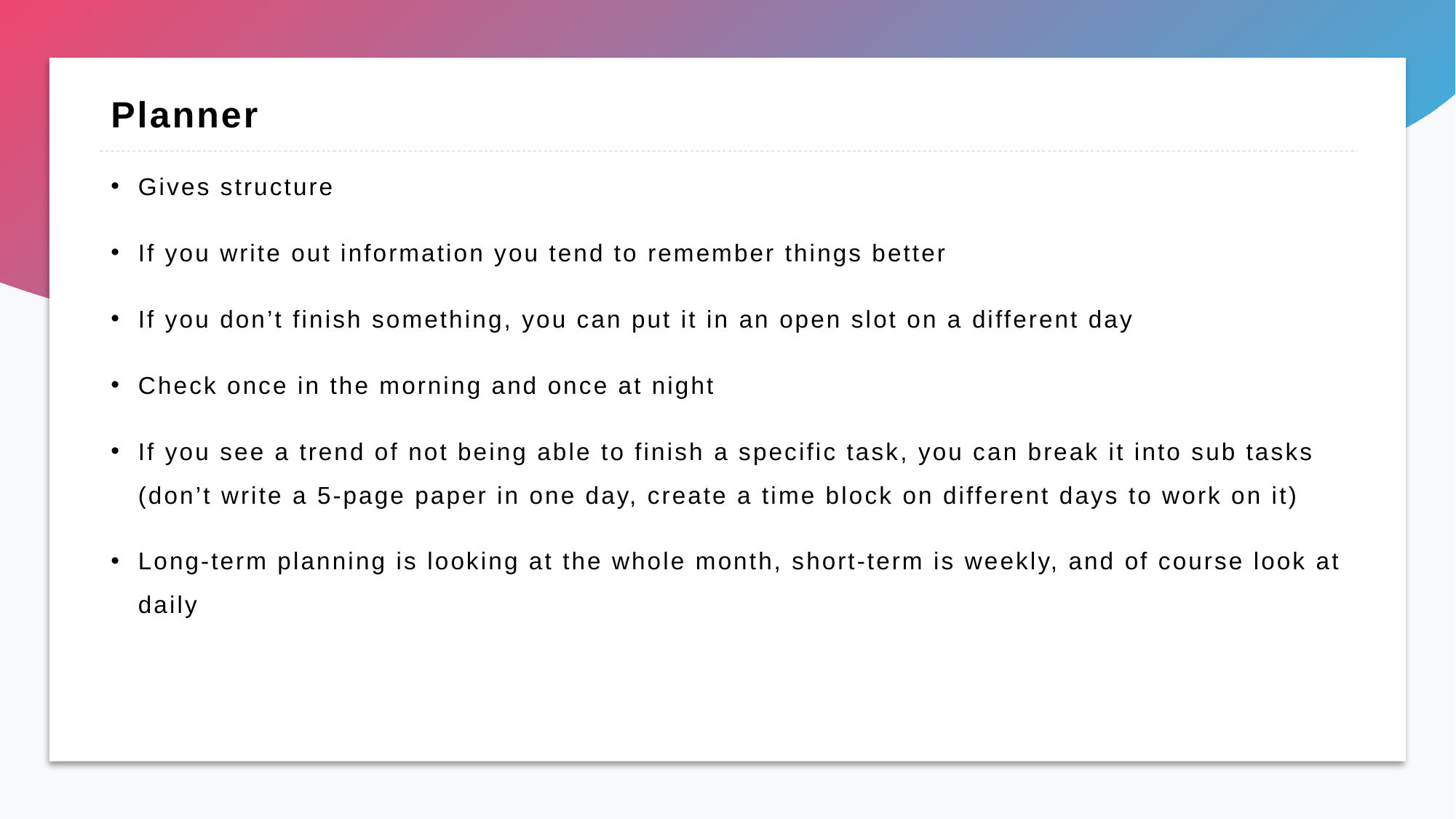

# Planner
Gives structure
If you write out information you tend to remember things better
If you don’t finish something, you can put it in an open slot on a different day
Check once in the morning and once at night
If you see a trend of not being able to finish a specific task, you can break it into sub tasks (don’t write a 5-page paper in one day, create a time block on different days to work on it)
Long-term planning is looking at the whole month, short-term is weekly, and of course look at daily